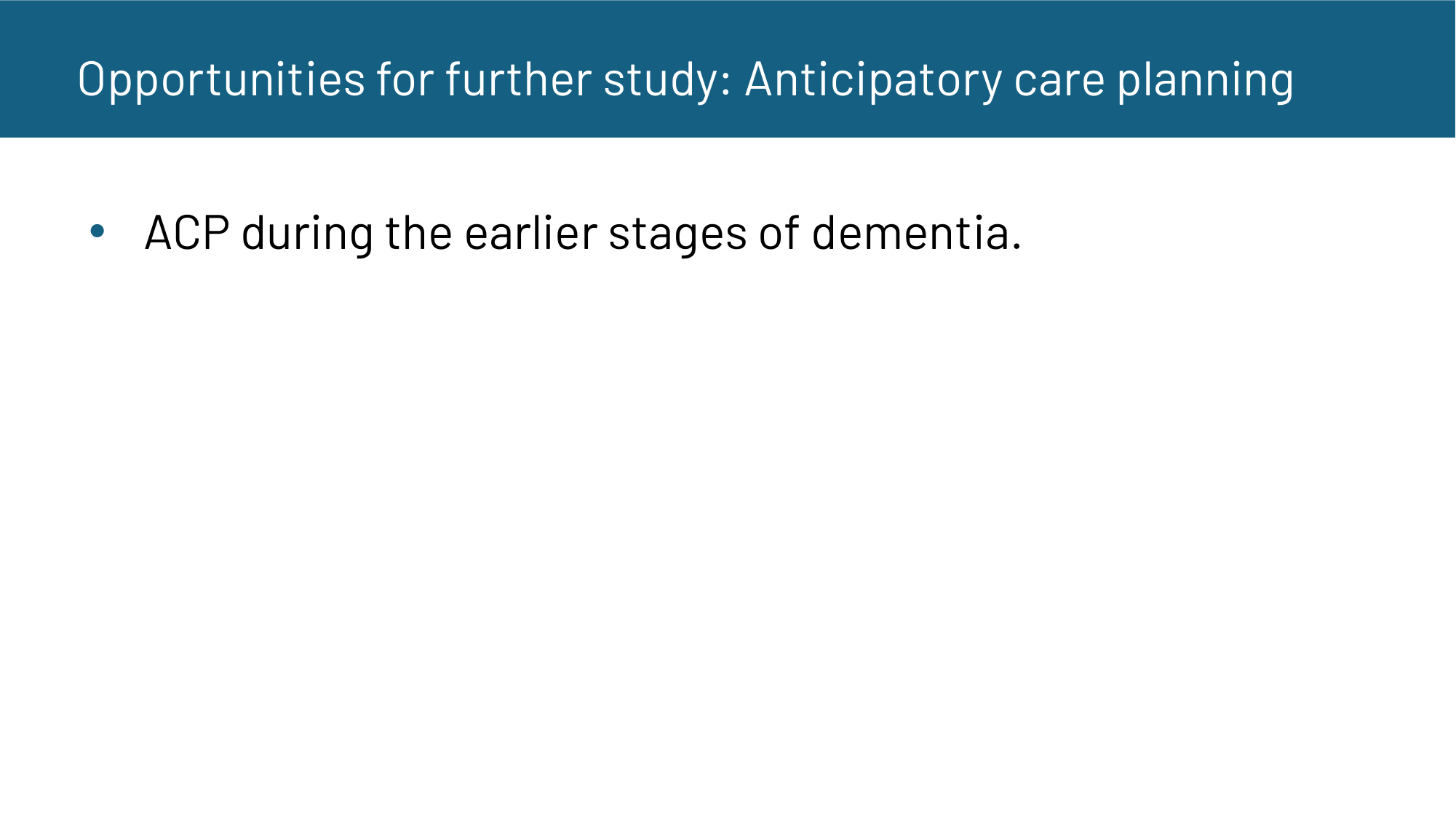

# Opportunities for further study: Anticipatory care planning
ACP during the earlier stages of dementia.